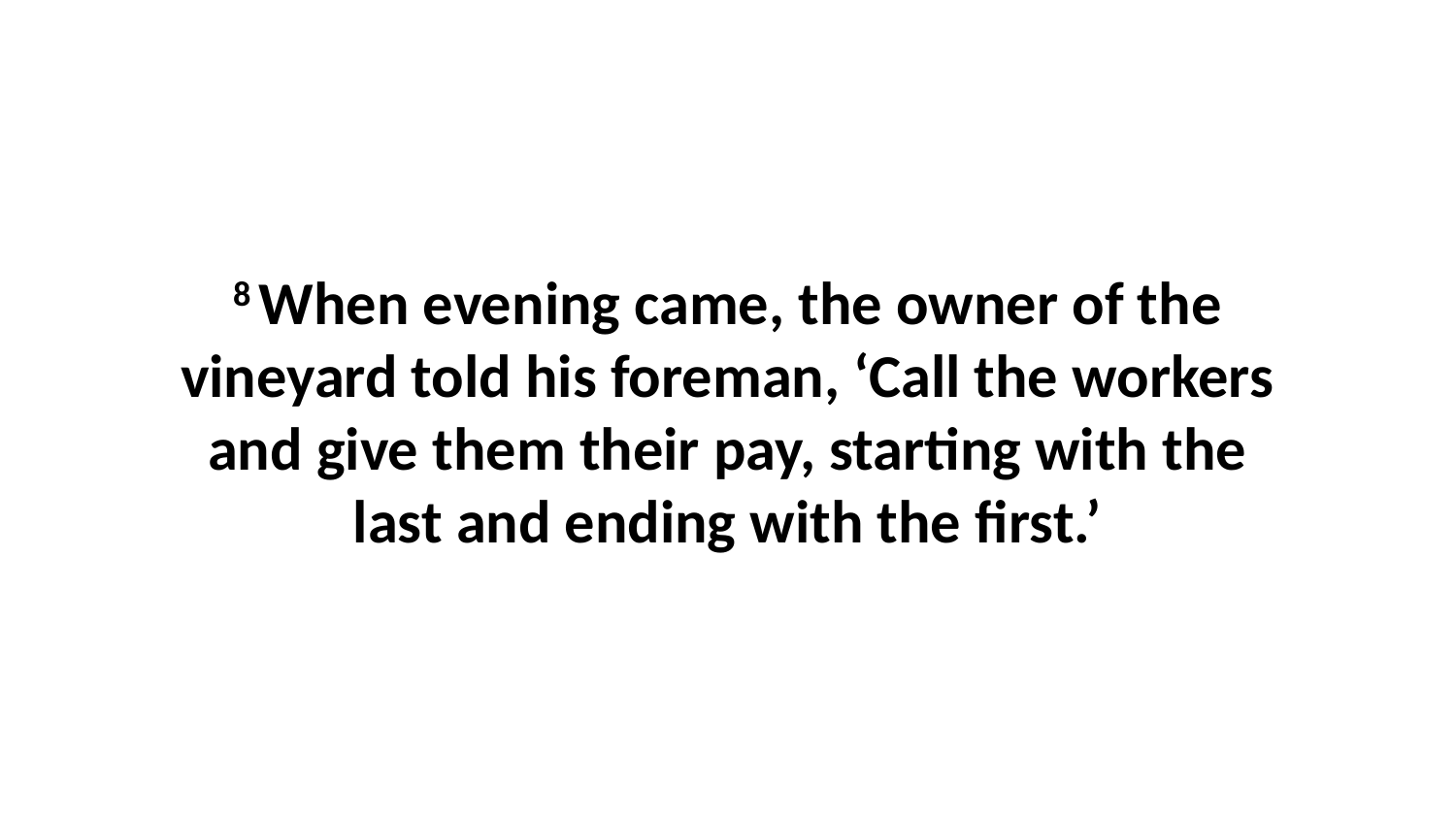

8 When evening came, the owner of the vineyard told his foreman, ‘Call the workers and give them their pay, starting with the last and ending with the first.’